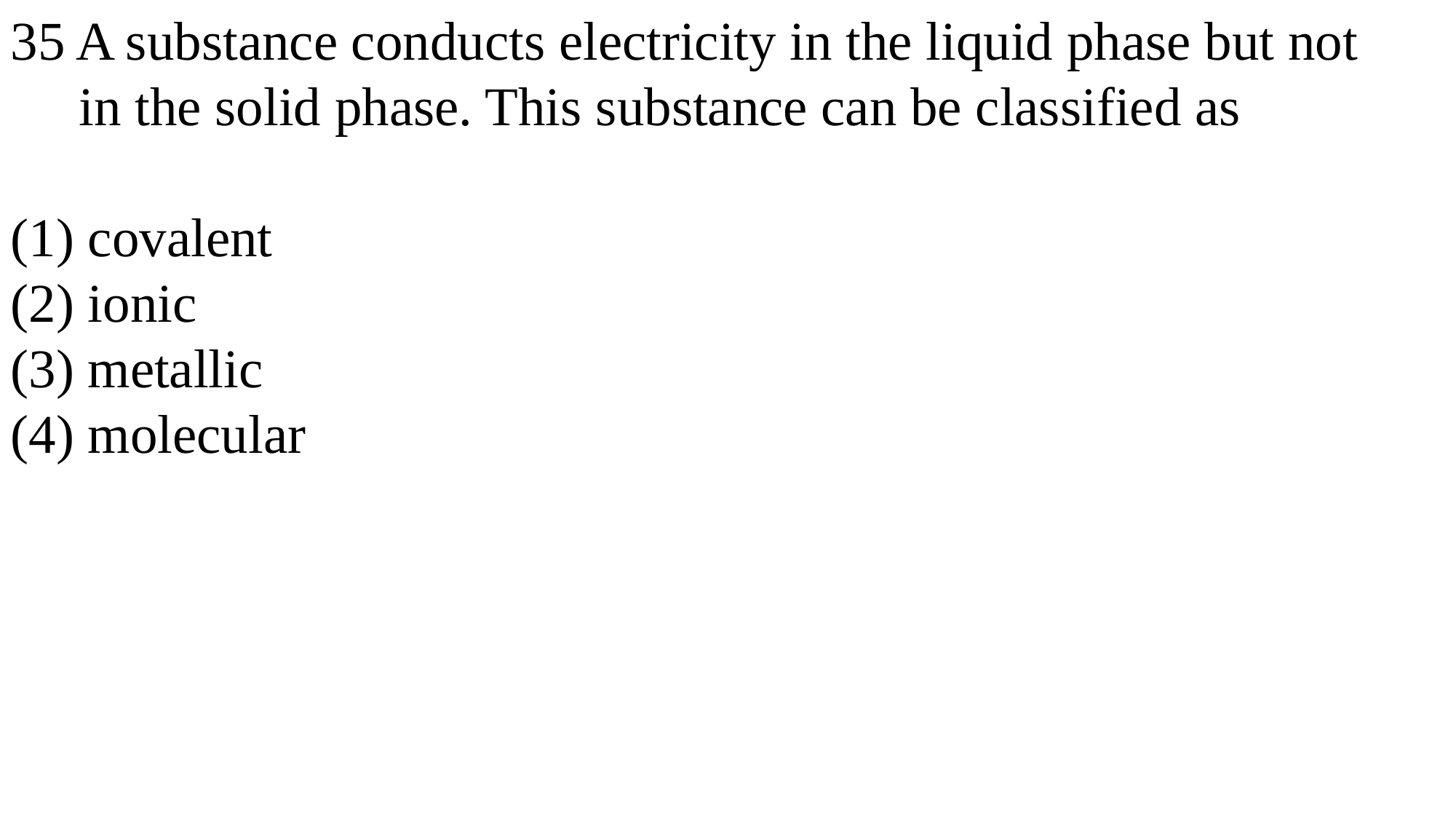

35 A substance conducts electricity in the liquid phase but not
     in the solid phase. This substance can be classified as
(1) covalent
(2) ionic
(3) metallic
(4) molecular